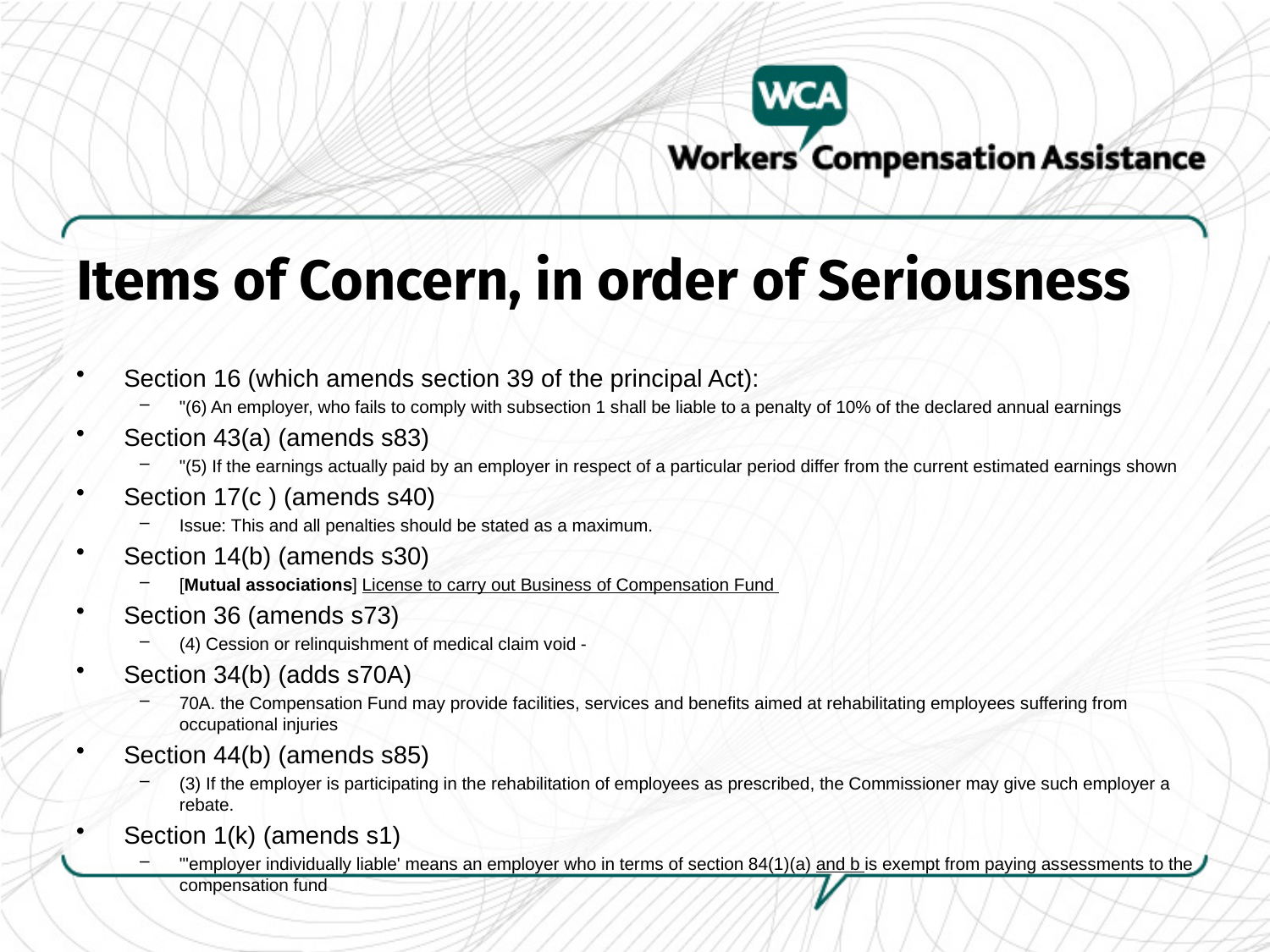

# Items of Concern, in order of Seriousness
Section 16 (which amends section 39 of the principal Act):
"(6) An employer, who fails to comply with subsection 1 shall be liable to a penalty of 10% of the declared annual earnings
Section 43(a) (amends s83)
"(5) If the earnings actually paid by an employer in respect of a particular period differ from the current estimated earnings shown
Section 17(c ) (amends s40)
Issue: This and all penalties should be stated as a maximum.
Section 14(b) (amends s30)
[Mutual associations] License to carry out Business of Compensation Fund
Section 36 (amends s73)
(4) Cession or relinquishment of medical claim void -
Section 34(b) (adds s70A)
70A. the Compensation Fund may provide facilities, services and benefits aimed at rehabilitating employees suffering from occupational injuries
Section 44(b) (amends s85)
(3) If the employer is participating in the rehabilitation of employees as prescribed, the Commissioner may give such employer a rebate.
Section 1(k) (amends s1)
"'employer individually liable' means an employer who in terms of section 84(1)(a) and b is exempt from paying assessments to the compensation fund